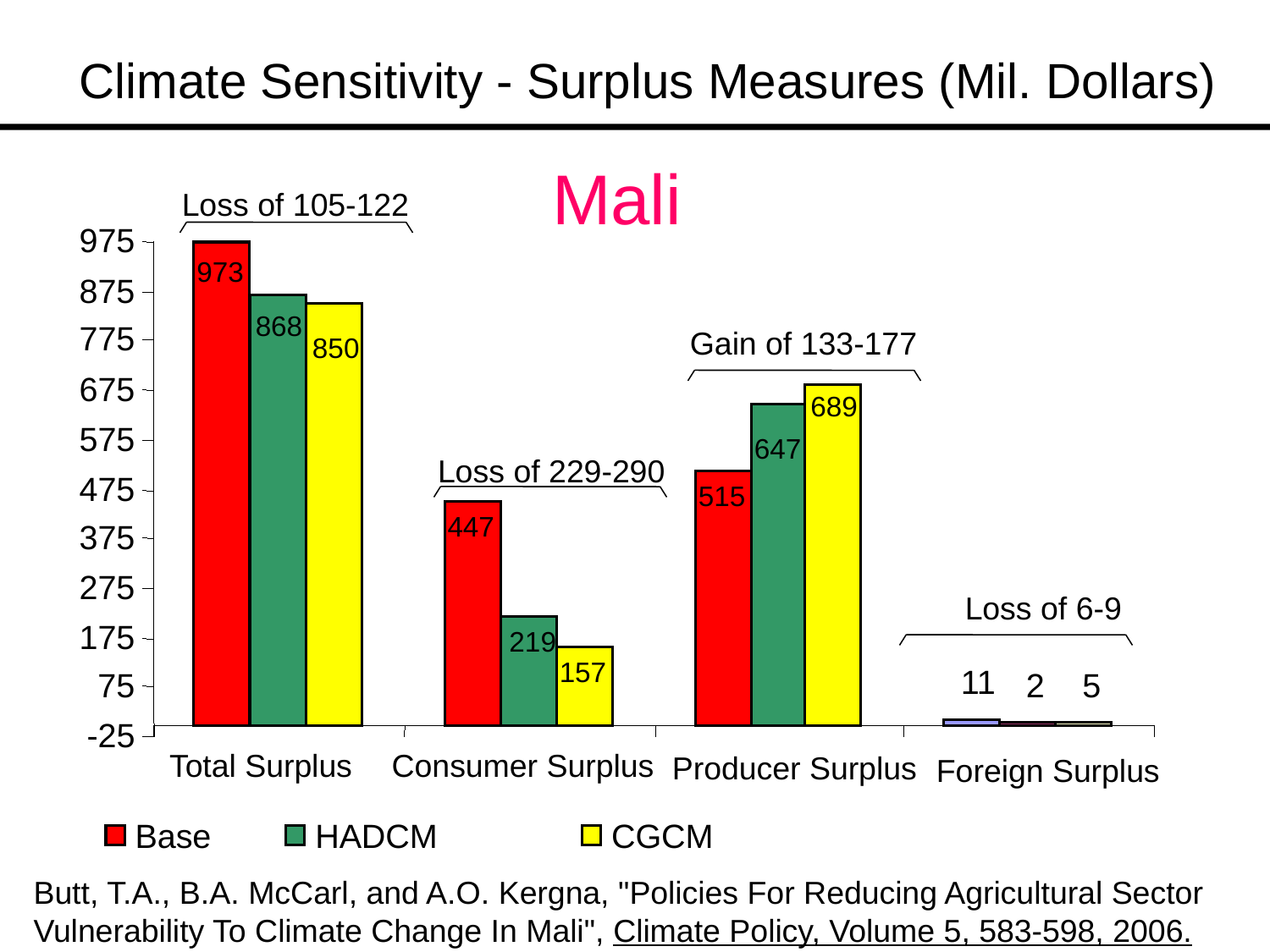

Climate Sensitivity - Surplus Measures (Mil. Dollars)

Mali
Loss of 105-122
975

973
875

868
775
Gain of 133-177
850

675

689

575
647

Loss of 229-290
475

515

447
375

275
Loss of 6-9

175

219

157
11
75
2
5

-25

Total Surplus
Consumer Surplus
Producer Surplus
Foreign Surplus
Base

HADCM

CGCM

Butt, T.A., B.A. McCarl, and A.O. Kergna, "Policies For Reducing Agricultural Sector Vulnerability To Climate Change In Mali", Climate Policy, Volume 5, 583-598, 2006.